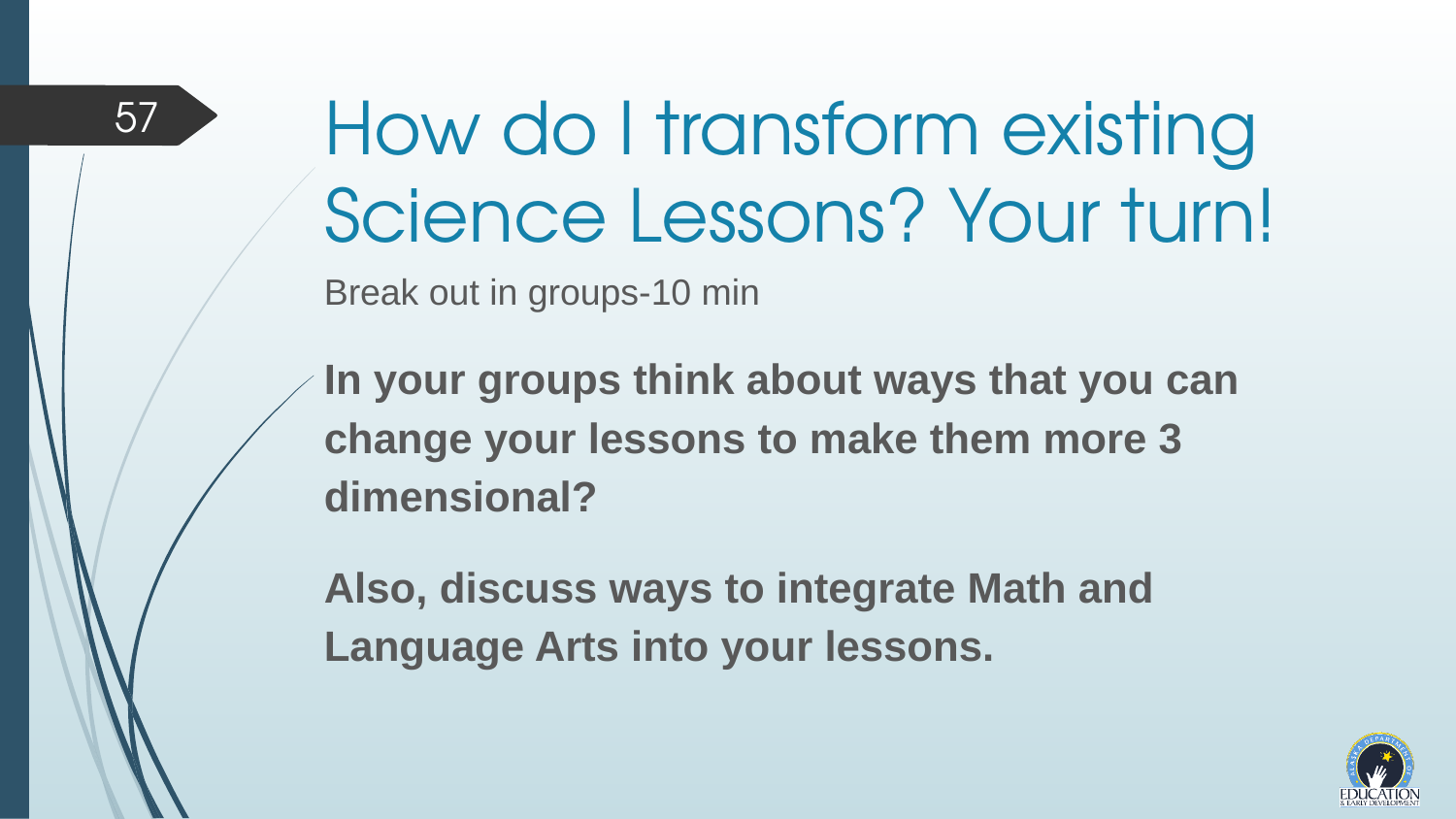

# How do I transform existing Science Lessons? Your turn!
57
Break out in groups-10 min
In your groups think about ways that you can change your lessons to make them more 3 dimensional?
Also, discuss ways to integrate Math and Language Arts into your lessons.